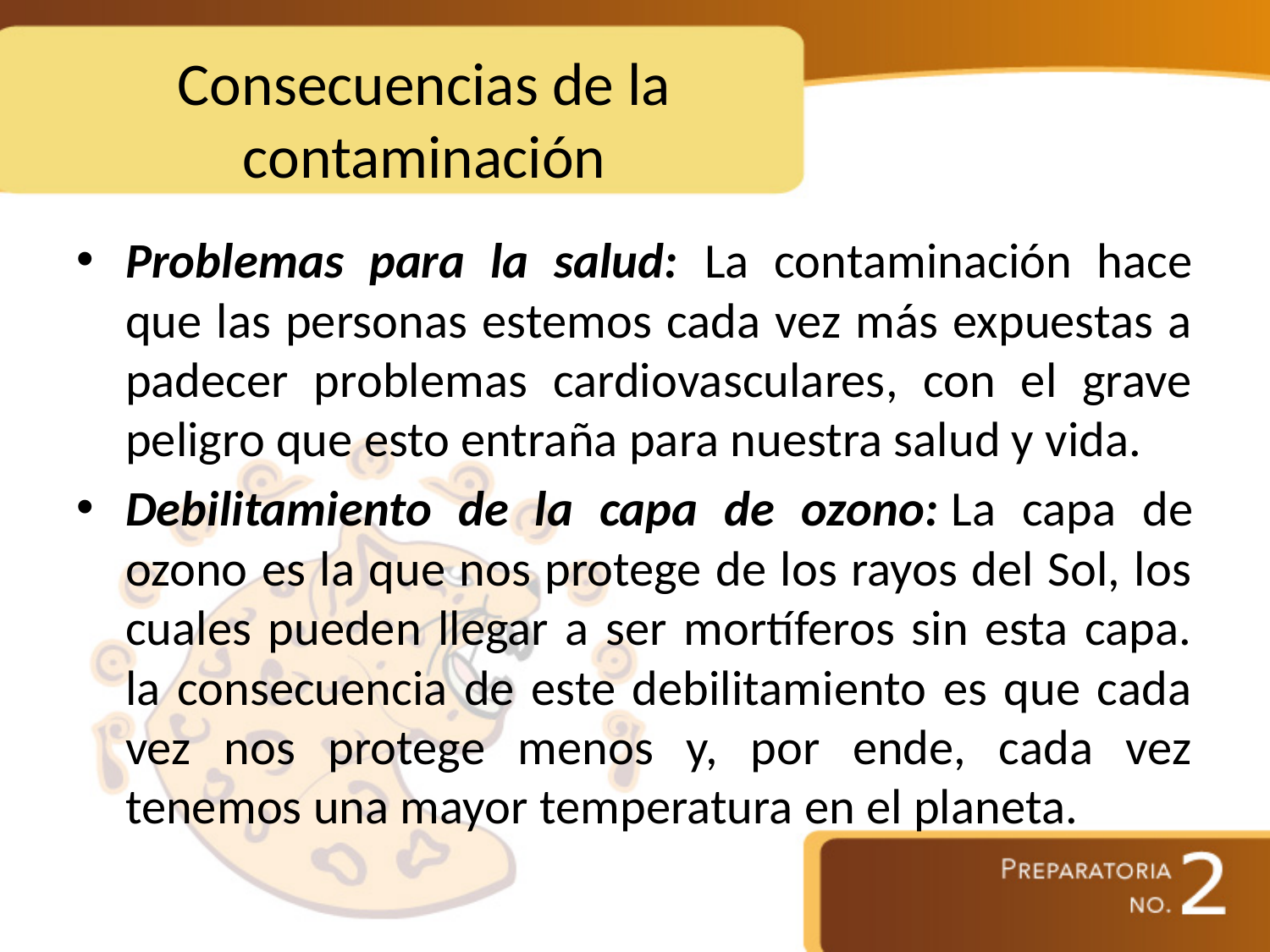

# Consecuencias de la contaminación
Problemas para la salud: La contaminación hace que las personas estemos cada vez más expuestas a padecer problemas cardiovasculares, con el grave peligro que esto entraña para nuestra salud y vida.
Debilitamiento de la capa de ozono: La capa de ozono es la que nos protege de los rayos del Sol, los cuales pueden llegar a ser mortíferos sin esta capa. la consecuencia de este debilitamiento es que cada vez nos protege menos y, por ende, cada vez tenemos una mayor temperatura en el planeta.